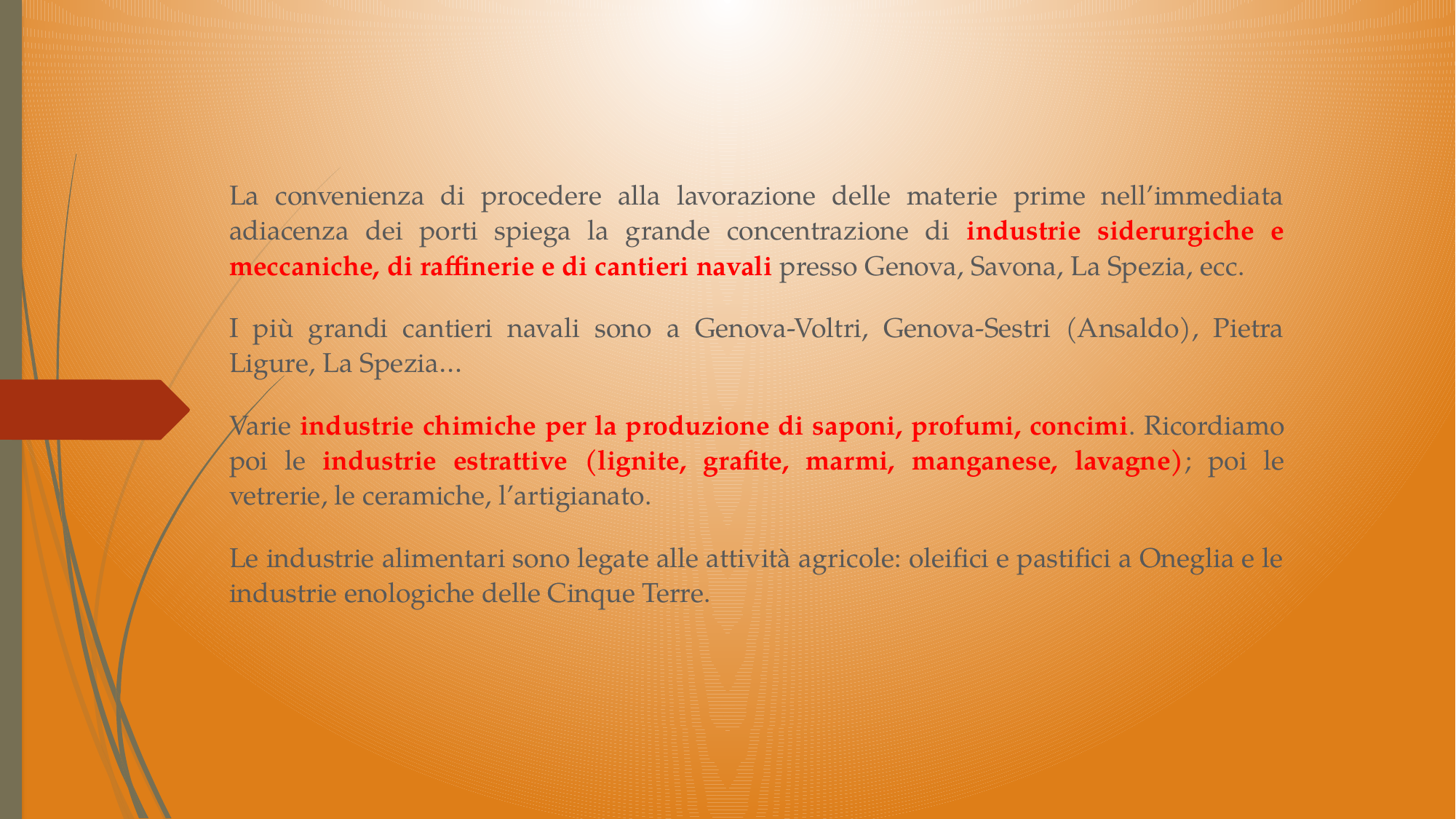

La convenienza di procedere alla lavorazione delle materie prime nell’immediata adiacenza dei porti spiega la grande concentrazione di industrie siderurgiche e meccaniche, di raffinerie e di cantieri navali presso Genova, Savona, La Spezia, ecc.
I più grandi cantieri navali sono a Genova-Voltri, Genova-Sestri (Ansaldo), Pietra Ligure, La Spezia…
Varie industrie chimiche per la produzione di saponi, profumi, concimi. Ricordiamo poi le industrie estrattive (lignite, grafite, marmi, manganese, lavagne); poi le vetrerie, le ceramiche, l’artigianato.
Le industrie alimentari sono legate alle attività agricole: oleifici e pastifici a Oneglia e le industrie enologiche delle Cinque Terre.